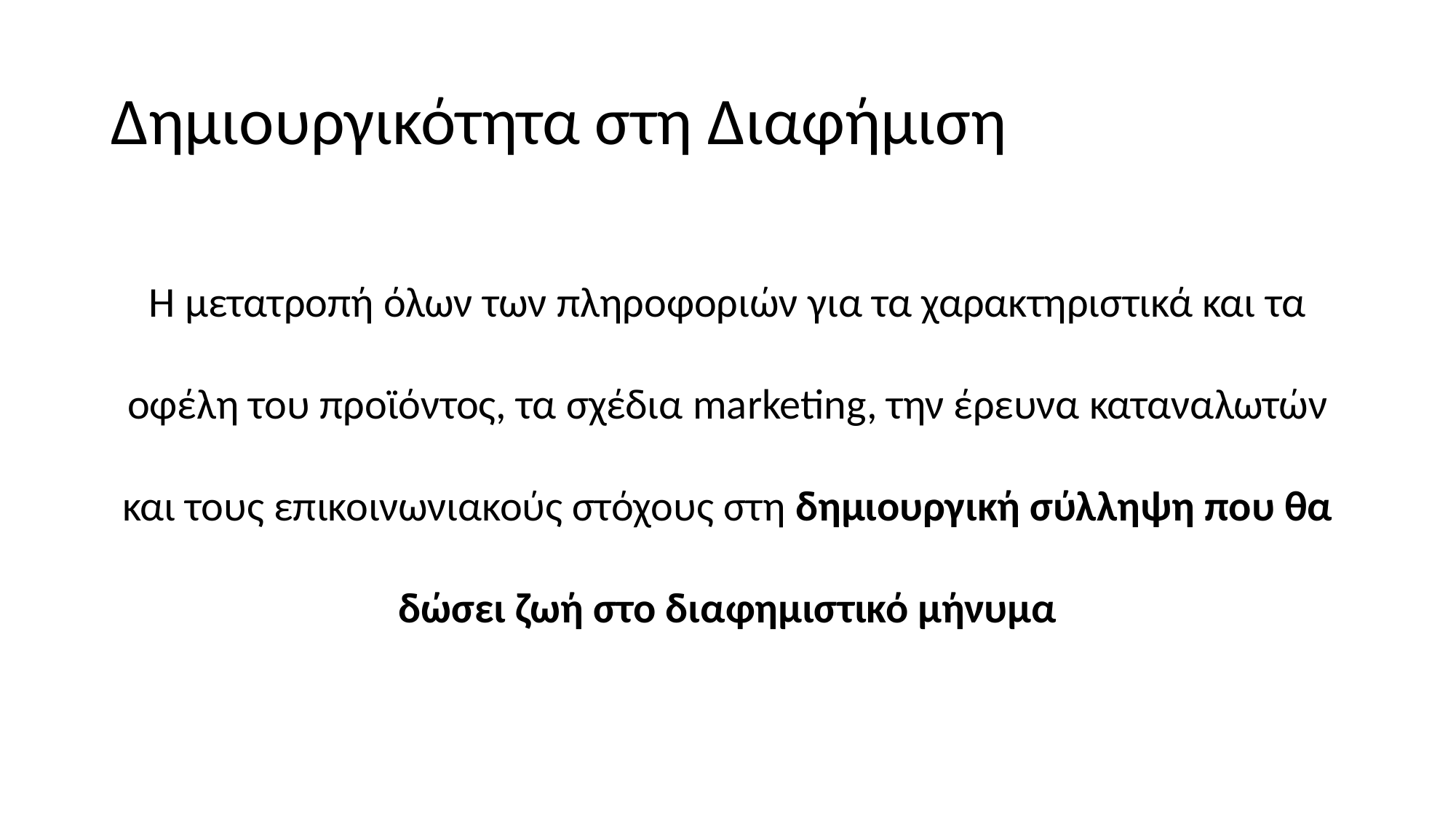

# Δημιουργικότητα στη Διαφήμιση
Η μετατροπή όλων των πληροφοριών για τα χαρακτηριστικά και τα οφέλη του προϊόντος, τα σχέδια marketing, την έρευνα καταναλωτών και τους επικοινωνιακούς στόχους στη δημιουργική σύλληψη που θα δώσει ζωή στο διαφημιστικό μήνυμα